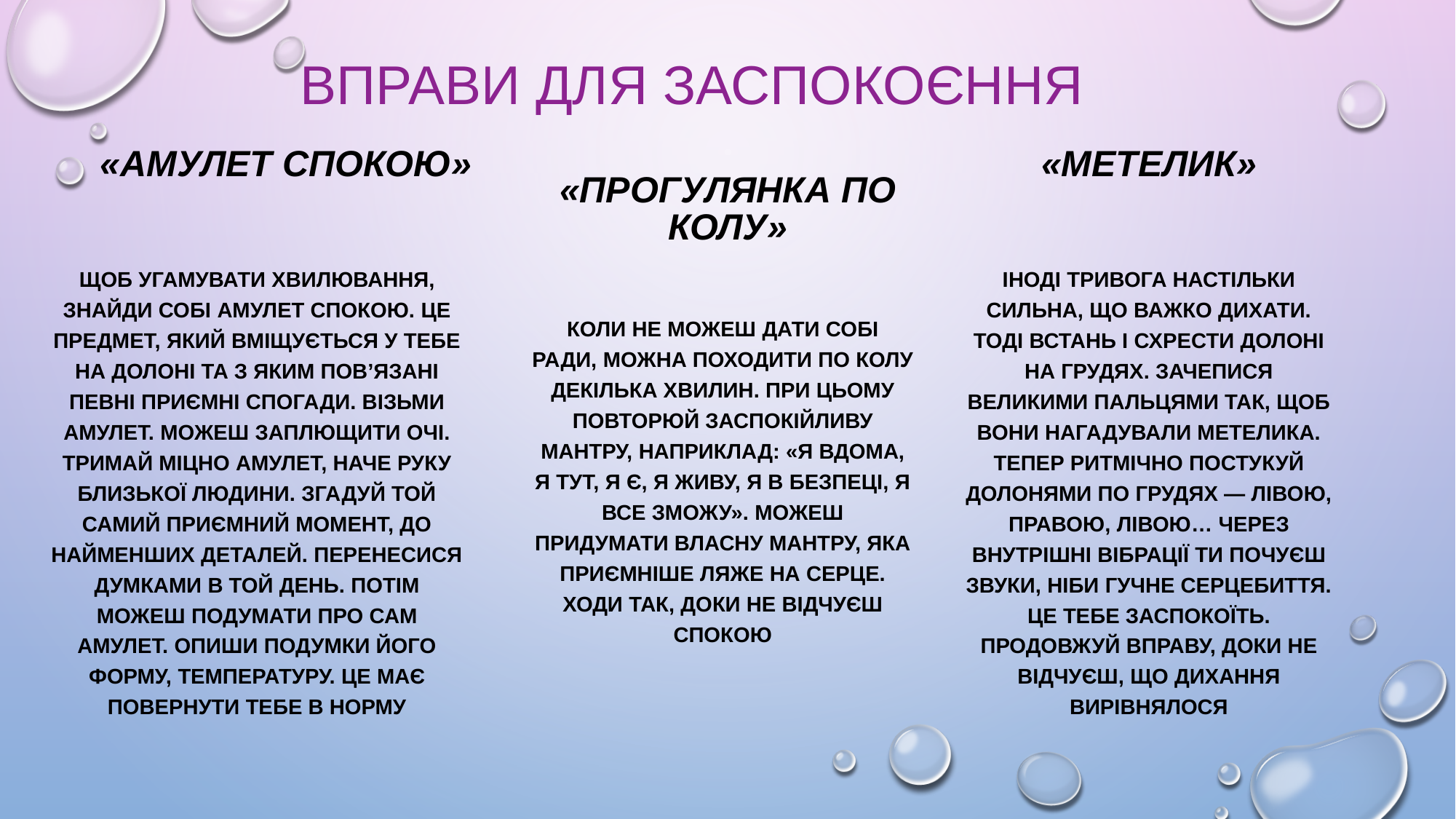

# Вправи для заспокоєння
«Метелик»
«Прогулянка по колу»
«Амулет спокою»

Щоб угамувати хвилювання, знайди собі амулет спокою. Це предмет, який вміщується у тебе на долоні та з яким пов’язані певні приємні спогади. Візьми амулет. Можеш заплющити очі. Тримай міцно амулет, наче руку близької людини. Згадуй той самий приємний момент, до найменших деталей. Перенесися думками в той день. Потім можеш подумати про сам амулет. Опиши подумки його форму, температуру. Це має повернути тебе в норму

Іноді тривога настільки сильна, що важко дихати. Тоді встань і схрести долоні на грудях. Зачепися великими пальцями так, щоб вони нагадували метелика. Тепер ритмічно постукуй долонями по грудях — лівою, правою, лівою… Через внутрішні вібрації ти почуєш звуки, ніби гучне серцебиття. Це тебе заспокоїть. Продовжуй вправу, доки не відчуєш, що дихання вирівнялося

Коли не можеш дати собі ради, можна походити по колу декілька хвилин. При цьому повторюй заспокійливу мантру, наприклад: «Я вдома, я тут, я є, я живу, я в безпеці, я все зможу». Можеш придумати власну мантру, яка приємніше ляже на серце. Ходи так, доки не відчуєш спокою